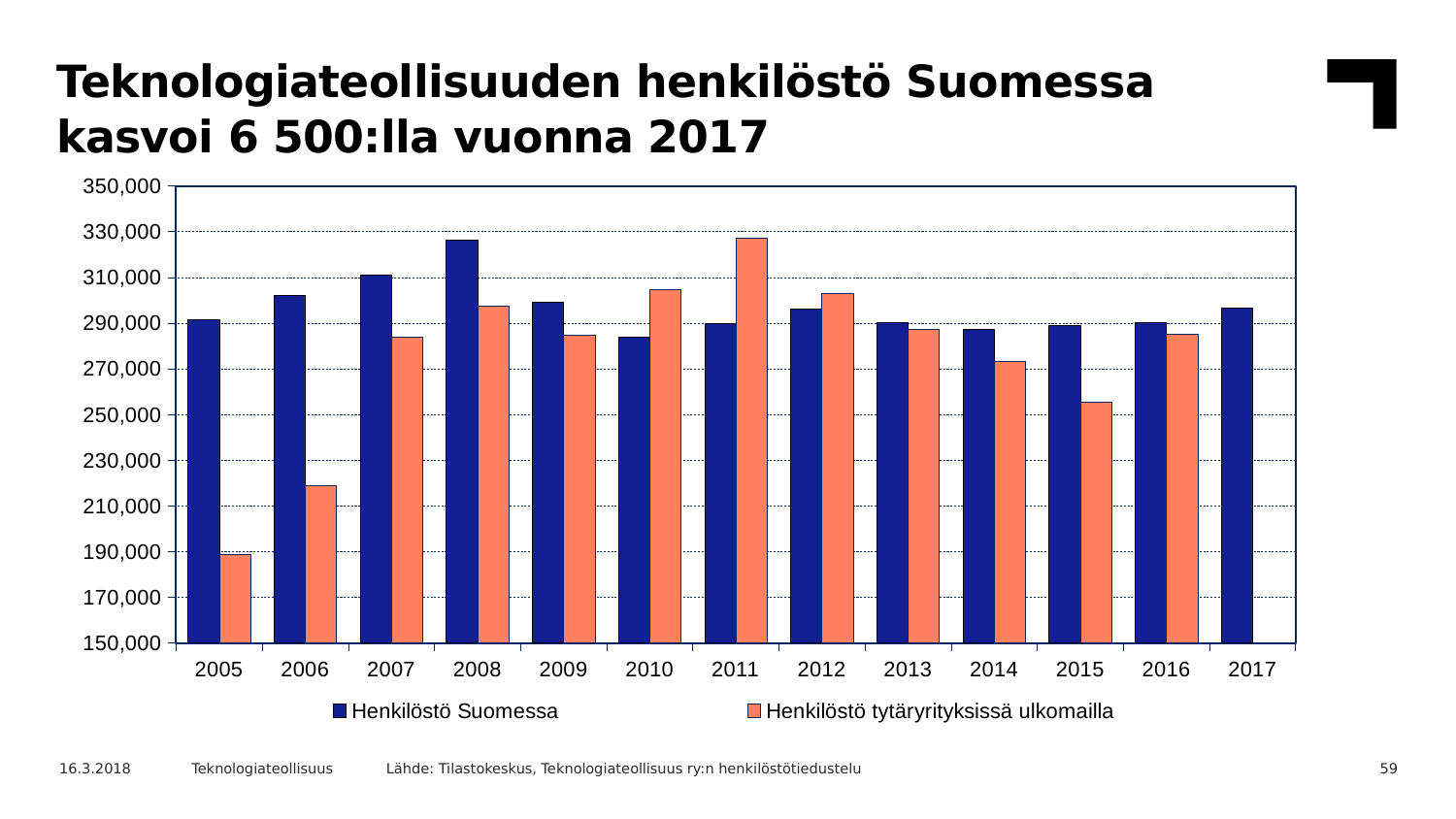

Teknologiateollisuuden henkilöstö Suomessa kasvoi 6 500:lla vuonna 2017

### Chart

| Category | Henkilöstö Suomessa  | Henkilöstö tytäryrityksissä ulkomailla  |
|---|---|---|
| 2005 | 291600.0 | 188884.0 |
| 2006 | 302300.0 | 218801.0 |
| 2007 | 311000.0 | 284004.0 |
| 2008 | 326300.0 | 297345.0 |
| 2009 | 299000.0 | 284683.0 |
| 2010 | 283899.99999999994 | 304473.0 |
| 2011 | 289800.0 | 327105.0 |
| 2012 | 296300.0 | 302967.0 |
| 2013 | 290100.0 | 287327.0 |
| 2014 | 287400.0 | 273143.0 |
| 2015 | 288900.0 | 255440.5 |
| 2016 | 290100.0 | 284942.7 |
| 2017 | 296503.29822831124 | None |
Lähde: Tilastokeskus, Teknologiateollisuus ry:n henkilöstötiedustelu
16.3.2018
Teknologiateollisuus
59